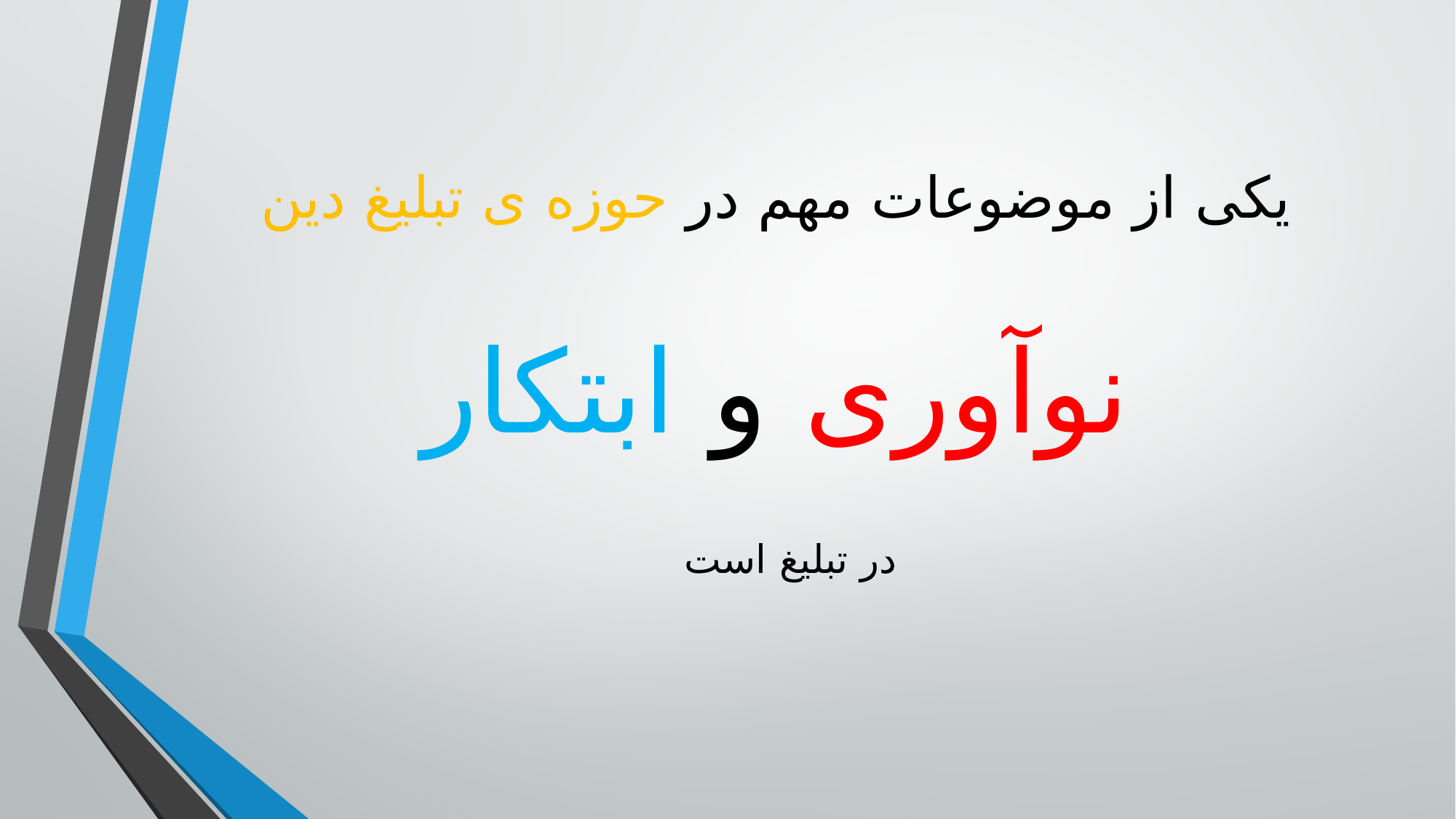

#
یکی از موضوعات مهم در حوزه ی تبلیغ دین

نوآوری و ابتکار
 در تبلیغ است